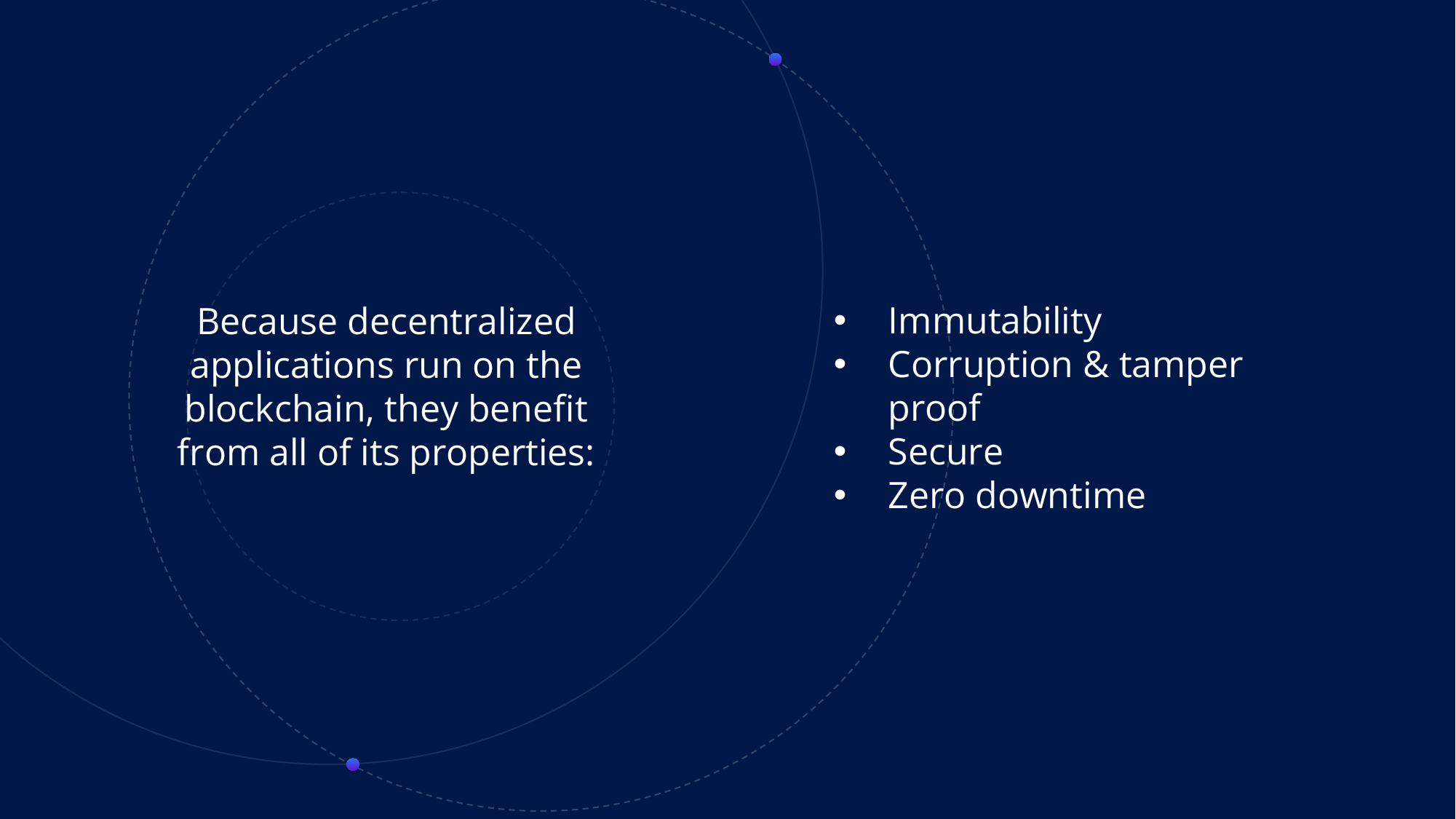

Immutability
Corruption & tamper proof
Secure
Zero downtime
Because decentralized applications run on the blockchain, they benefit from all of its properties: